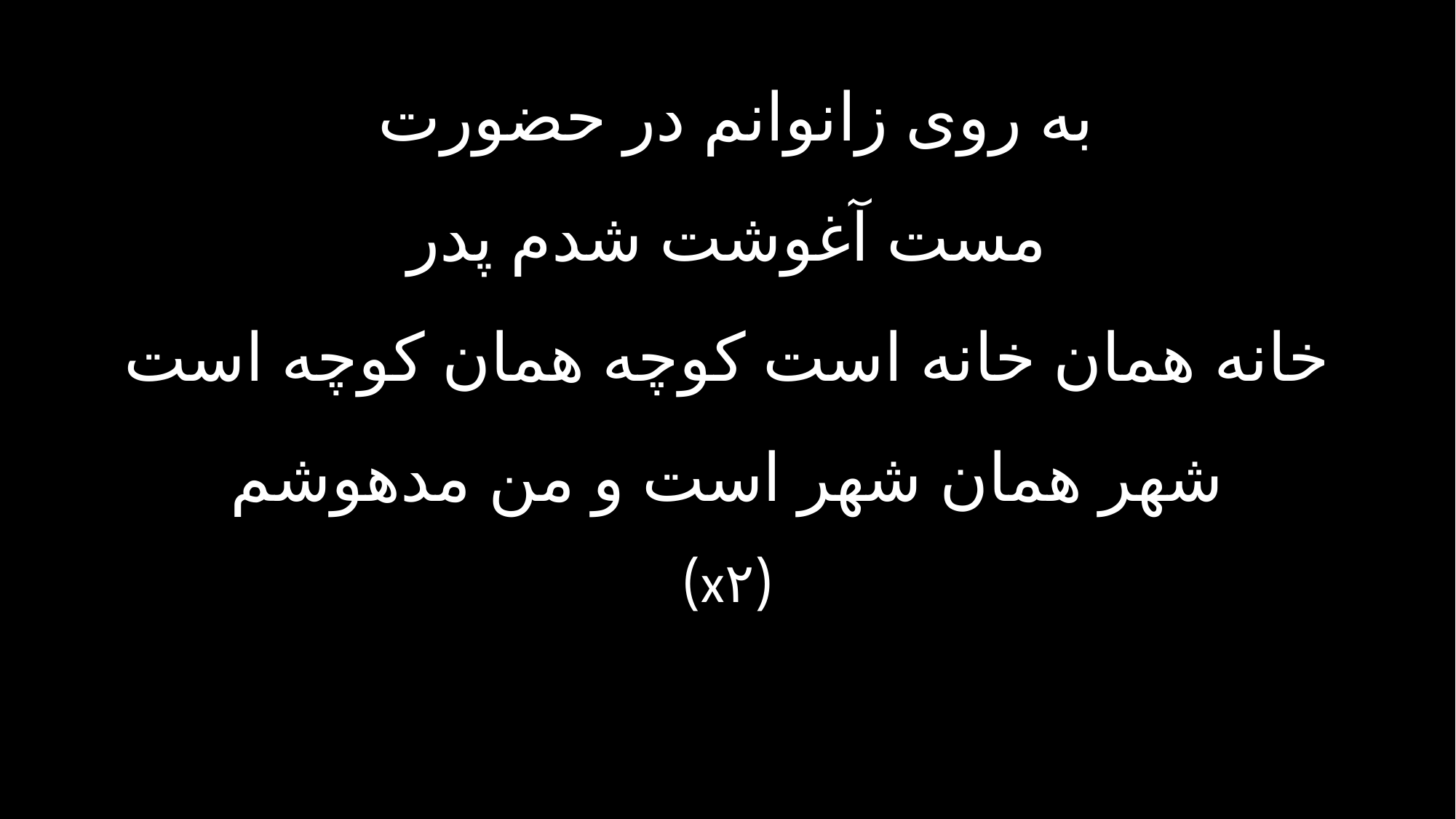

به روی زانوانم در حضورت
مست آغوشت شدم پدر
خانه همان خانه است کوچه همان کوچه است
شهر همان شهر است و من مدهوشم
(x۲)